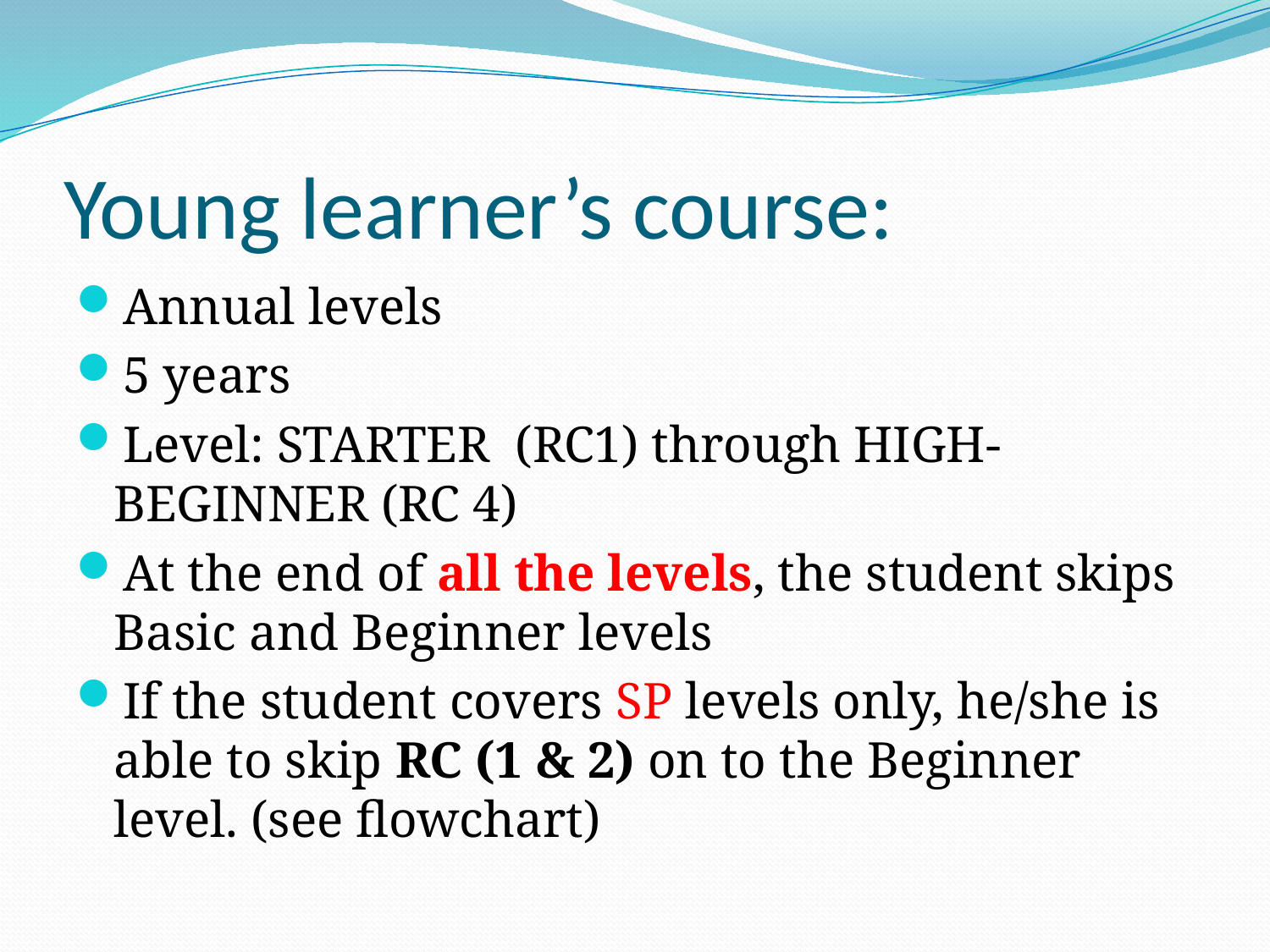

# Young learner’s course:
Annual levels
5 years
Level: STARTER  (RC1) through HIGH-BEGINNER (RC 4)
At the end of all the levels, the student skips Basic and Beginner levels
If the student covers SP levels only, he/she is able to skip RC (1 & 2) on to the Beginner level. (see flowchart)